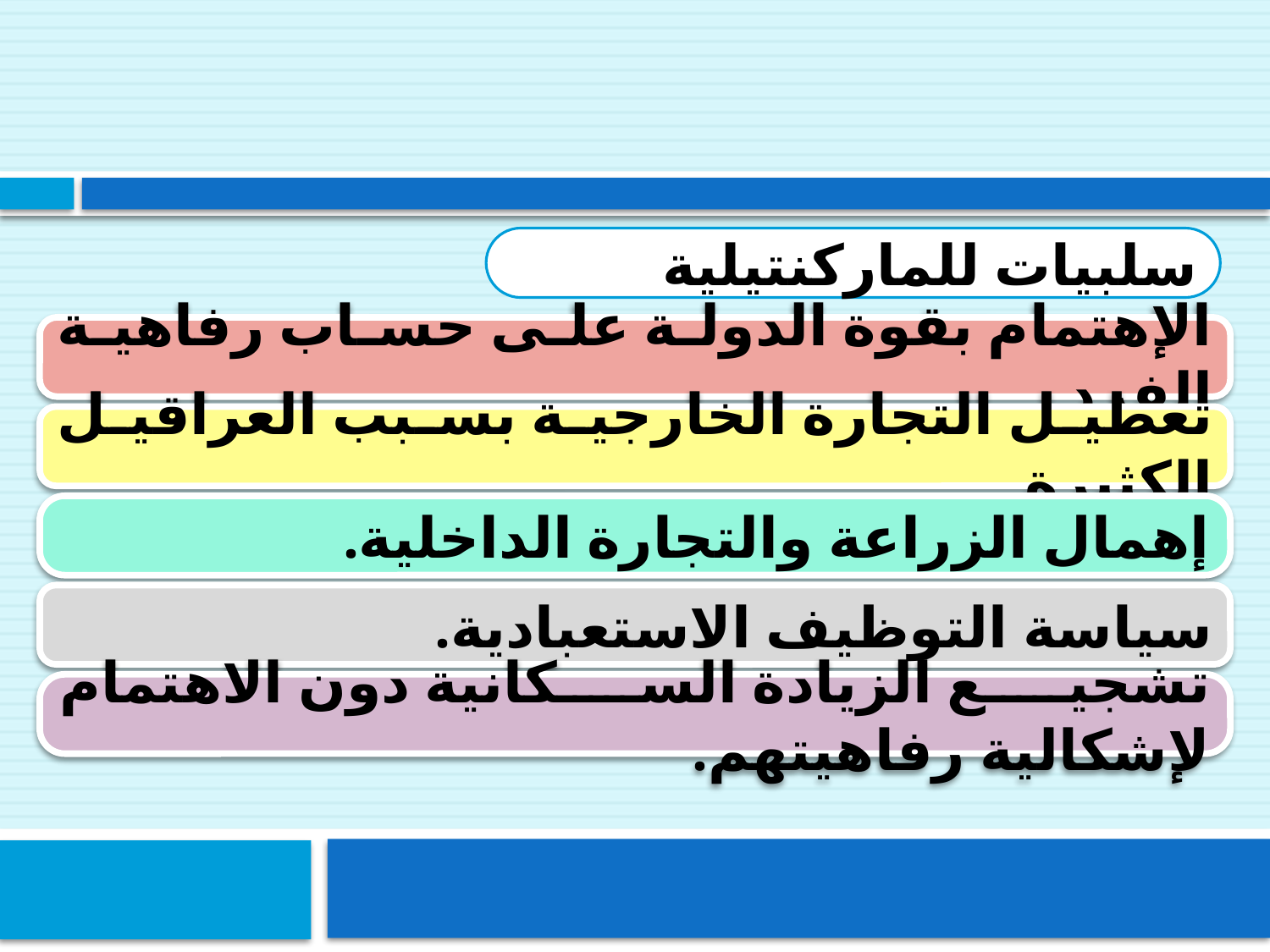

سلبيات للماركنتيلية
الإهتمام بقوة الدولة على حساب رفاهية الفرد.
تعطيل التجارة الخارجية بسبب العراقيل الكثيرة.
إهمال الزراعة والتجارة الداخلية.
سياسة التوظيف الاستعبادية.
تشجيع الزيادة السكانية دون الاهتمام لإشكالية رفاهيتهم.